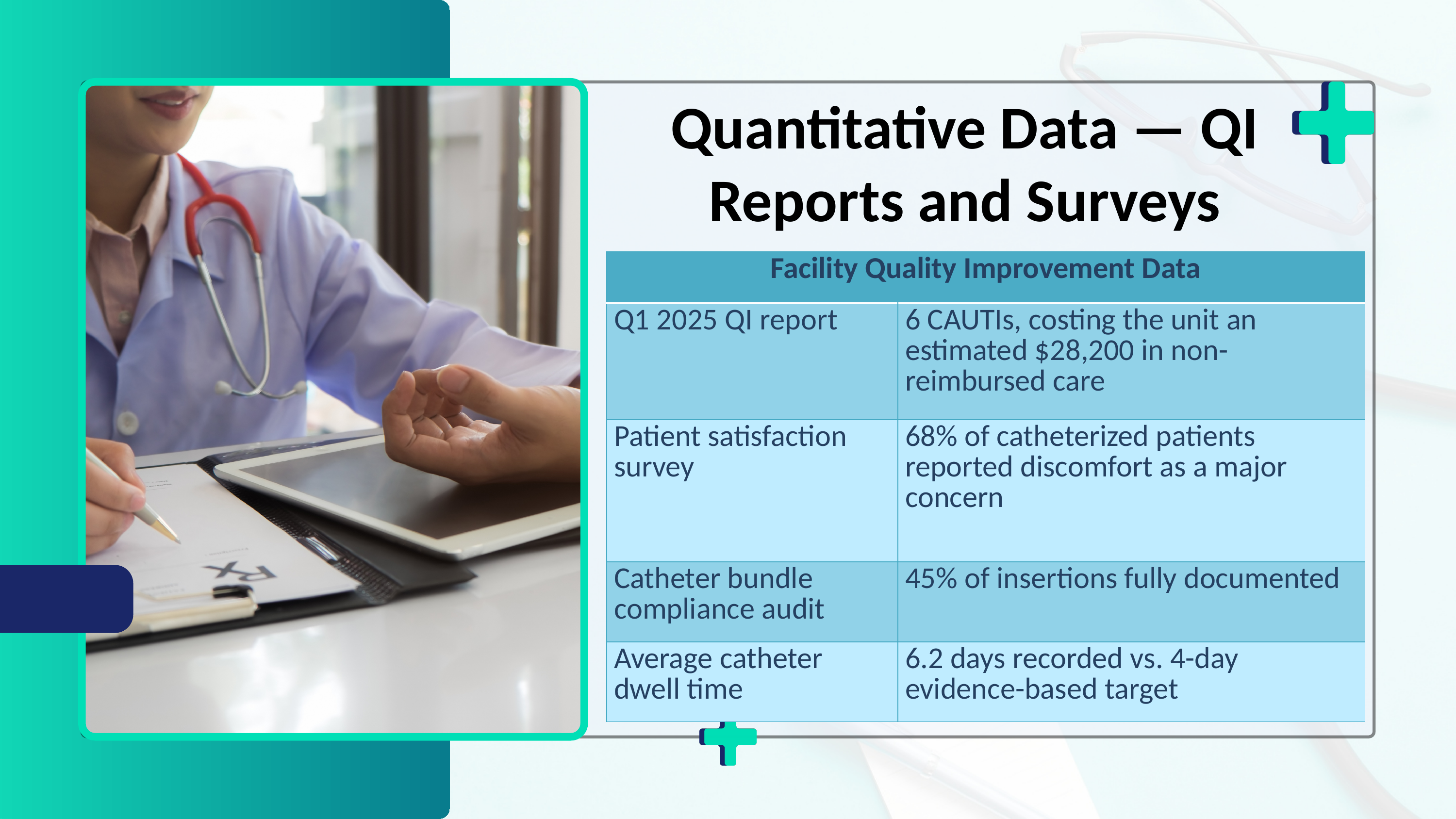

Quantitative Data — QI Reports and Surveys
| Facility Quality Improvement Data |  |
| --- | --- |
| Q1 2025 QI report | 6 CAUTIs, costing the unit an estimated $28,200 in non-reimbursed care |
| Patient satisfaction survey | 68% of catheterized patients reported discomfort as a major concern |
| Catheter bundle compliance audit | 45% of insertions fully documented |
| Average catheter dwell time | 6.2 days recorded vs. 4-day evidence-based target |